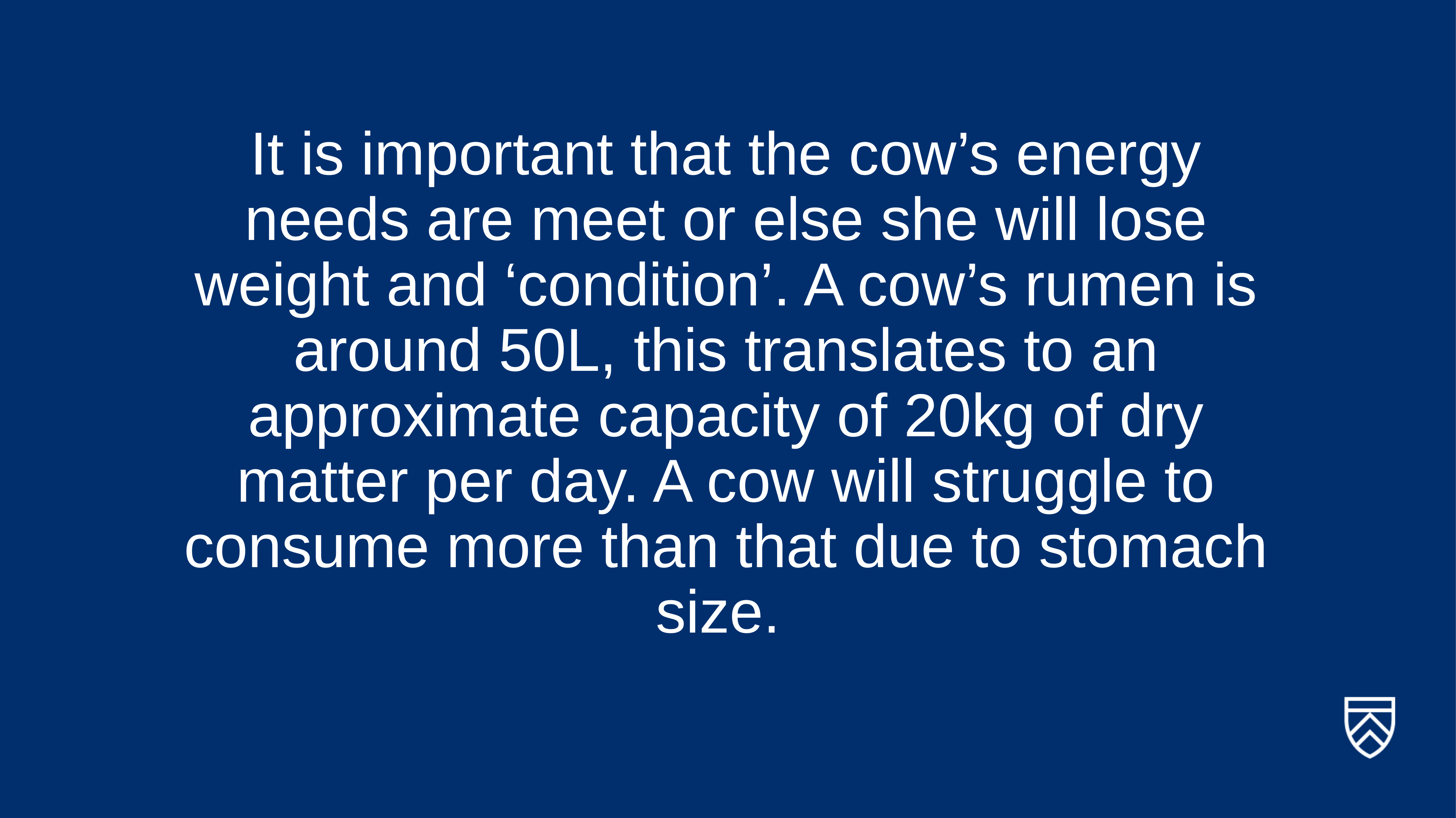

# It is important that the cow’s energy needs are meet or else she will lose weight and ‘condition’. A cow’s rumen is around 50L, this translates to an approximate capacity of 20kg of dry matter per day. A cow will struggle to consume more than that due to stomach size.